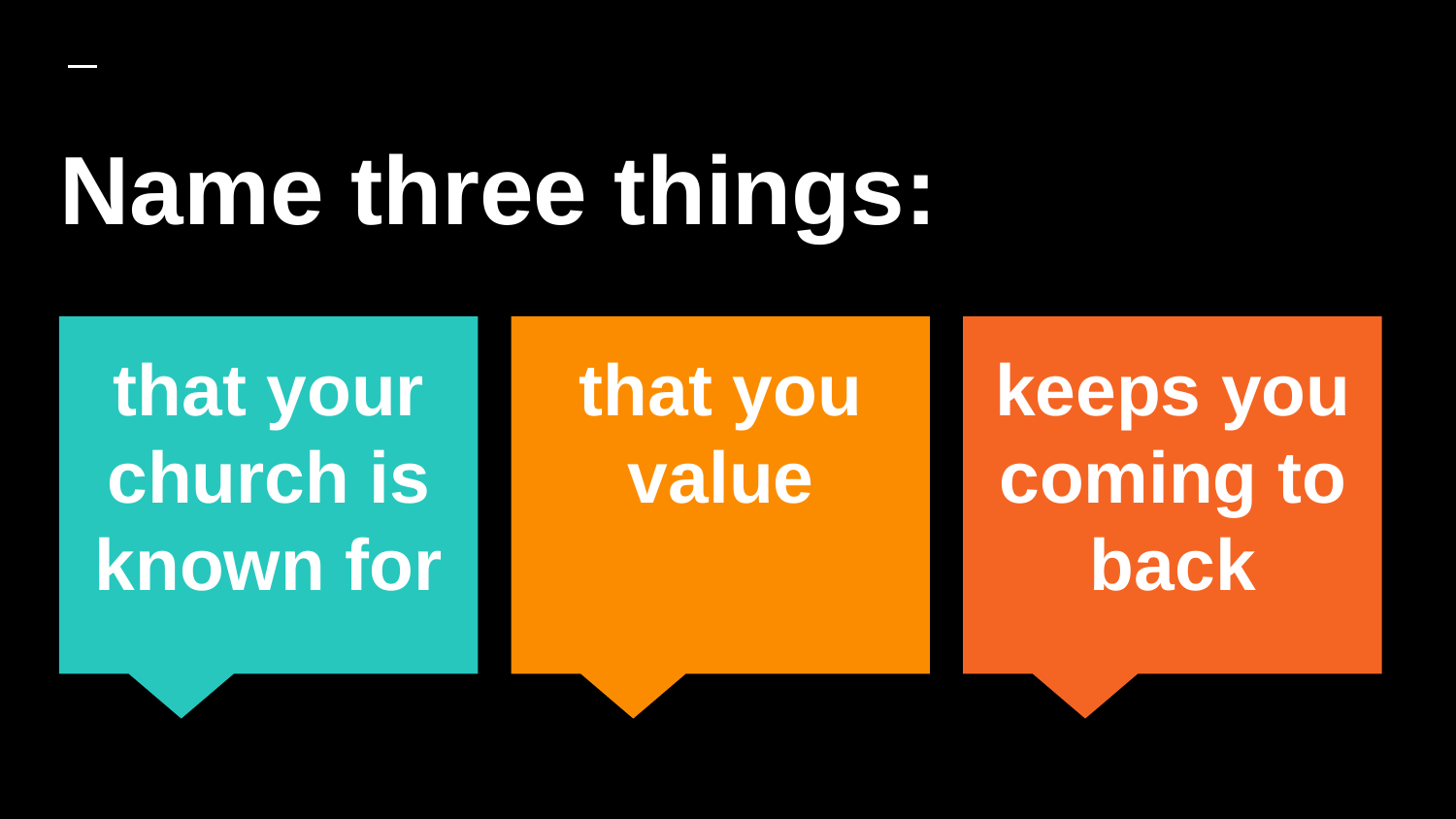

# Name three things:

that your church is known for
that you value
keeps you coming to back